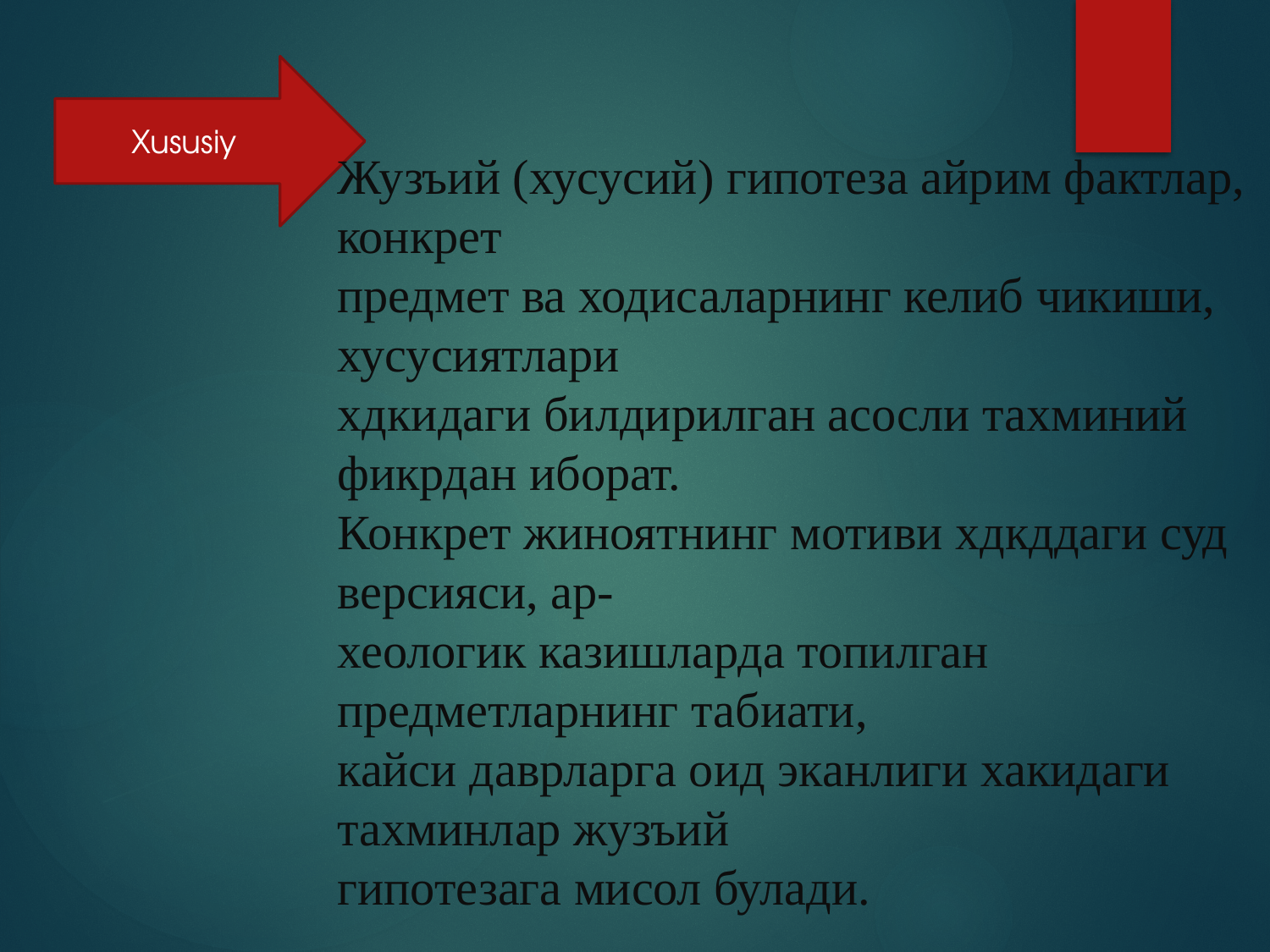

Xususiy
Жузъий (хусусий) гипотеза айрим фактлар, конкрет
предмет ва ходисаларнинг келиб чикиши, хусусиятлари
хдкидаги билдирилган асосли тахминий фикрдан иборат.
Конкрет жиноятнинг мотиви хдкддаги суд версияси, ар-
хеологик казишларда топилган предметларнинг табиати,
кайси даврларга оид эканлиги хакидаги тахминлар жузъий
гипотезага мисол булади.